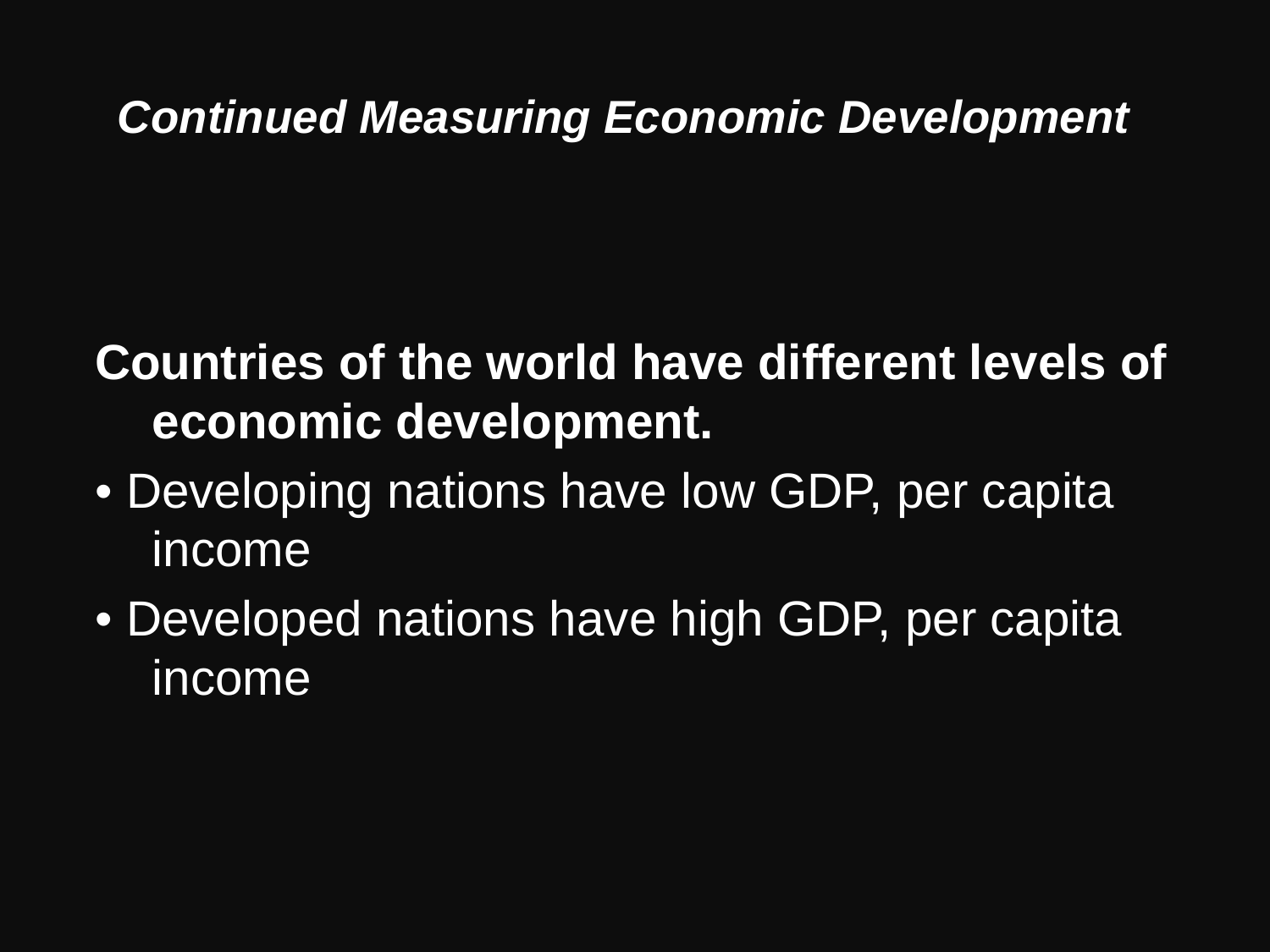

# Continued Measuring Economic Development
Countries of the world have different levels of economic development.
• Developing nations have low GDP, per capita income
• Developed nations have high GDP, per capita income